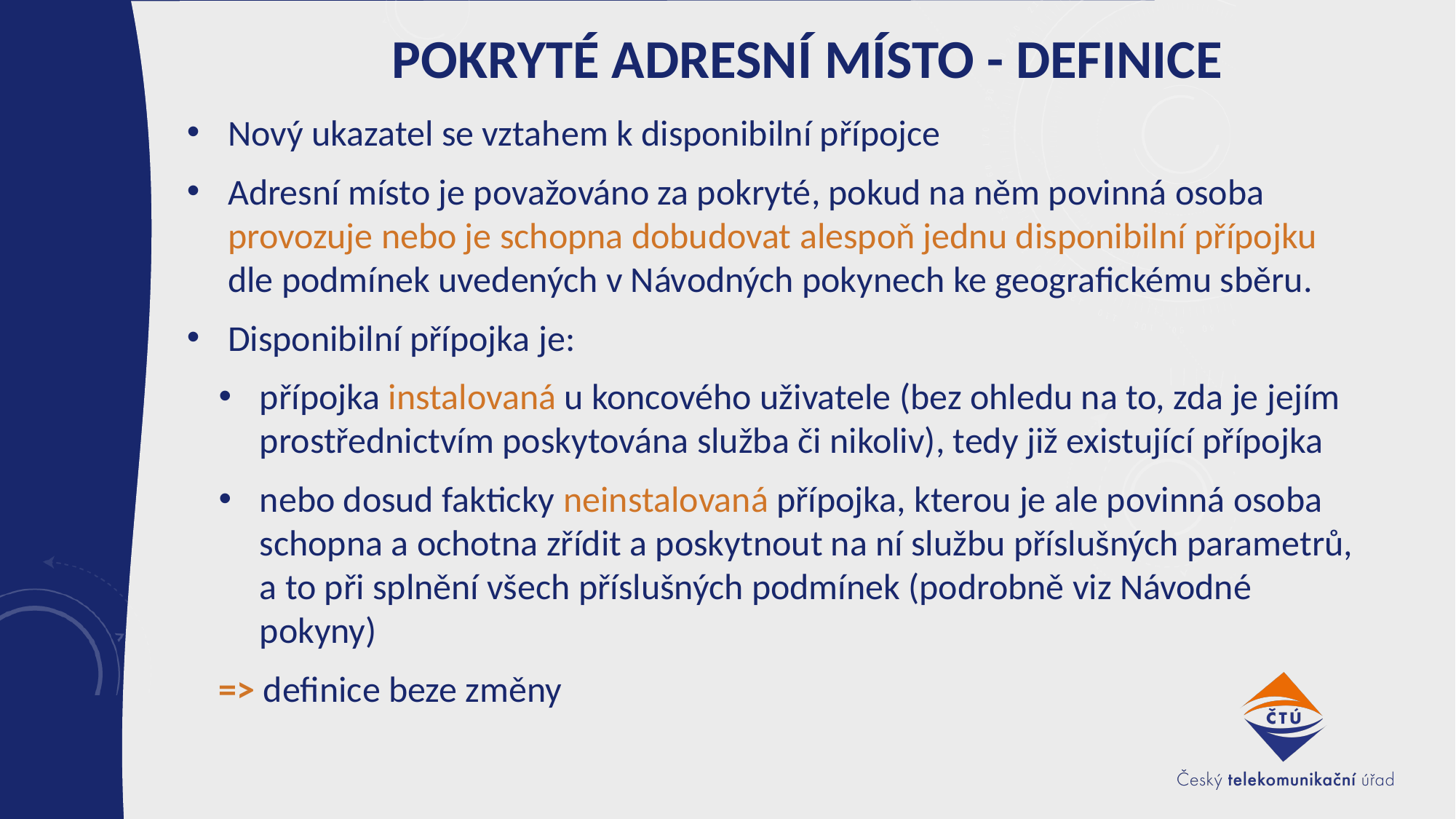

6
# Pokryté adresní místo - definice
Nový ukazatel se vztahem k disponibilní přípojce
Adresní místo je považováno za pokryté, pokud na něm povinná osoba provozuje nebo je schopna dobudovat alespoň jednu disponibilní přípojku dle podmínek uvedených v Návodných pokynech ke geografickému sběru.
Disponibilní přípojka je:
přípojka instalovaná u koncového uživatele (bez ohledu na to, zda je jejím prostřednictvím poskytována služba či nikoliv), tedy již existující přípojka
nebo dosud fakticky neinstalovaná přípojka, kterou je ale povinná osoba schopna a ochotna zřídit a poskytnout na ní službu příslušných parametrů, a to při splnění všech příslušných podmínek (podrobně viz Návodné pokyny)
=> definice beze změny